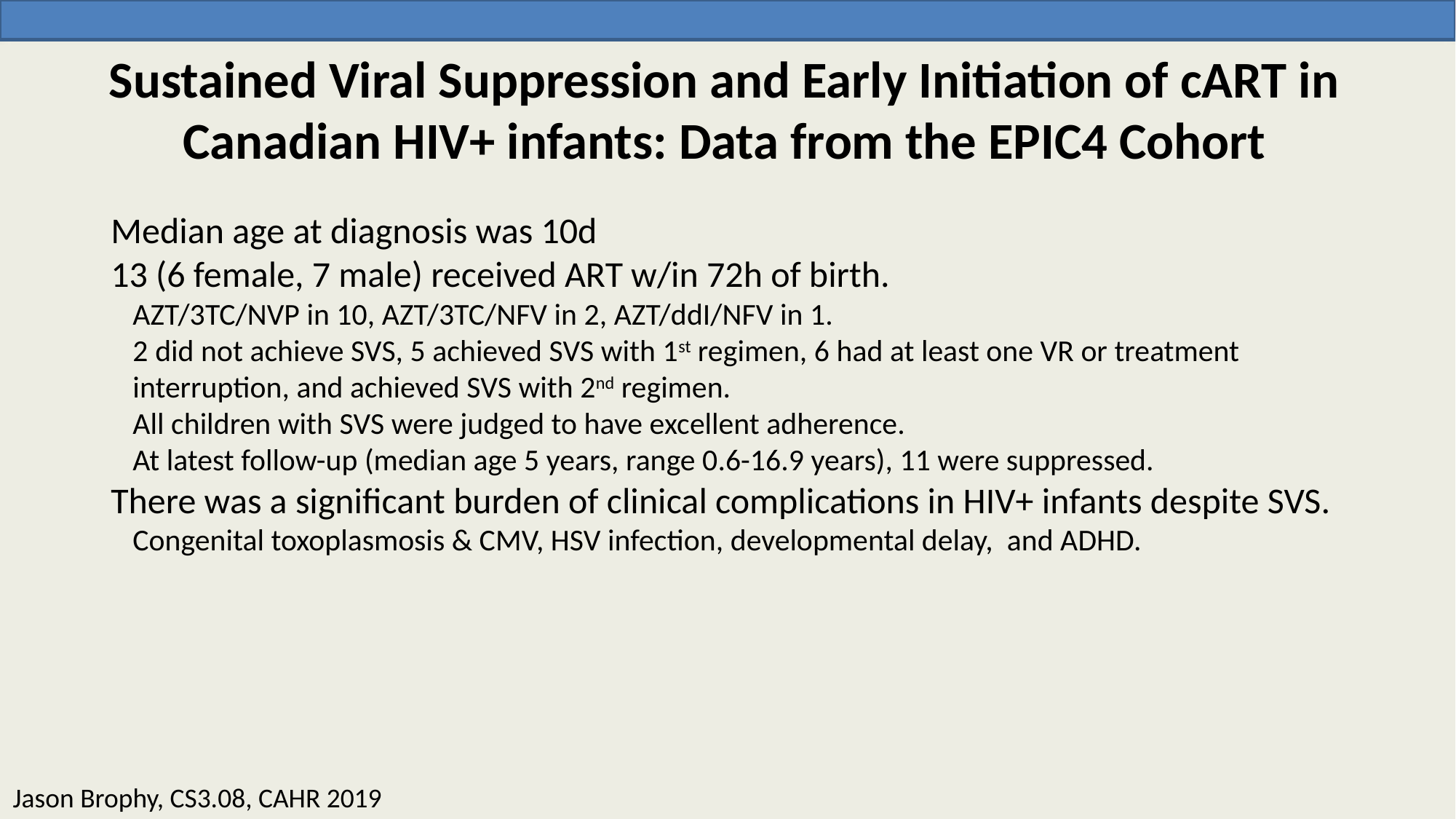

# Sustained Viral Suppression and Early Initiation of cART in Canadian HIV+ infants: Data from the EPIC4 Cohort
Median age at diagnosis was 10d
13 (6 female, 7 male) received ART w/in 72h of birth.
AZT/3TC/NVP in 10, AZT/3TC/NFV in 2, AZT/ddI/NFV in 1.
2 did not achieve SVS, 5 achieved SVS with 1st regimen, 6 had at least one VR or treatment interruption, and achieved SVS with 2nd regimen.
All children with SVS were judged to have excellent adherence.
At latest follow-up (median age 5 years, range 0.6-16.9 years), 11 were suppressed.
There was a significant burden of clinical complications in HIV+ infants despite SVS.
Congenital toxoplasmosis & CMV, HSV infection, developmental delay,  and ADHD.

Jason Brophy, CS3.08, CAHR 2019